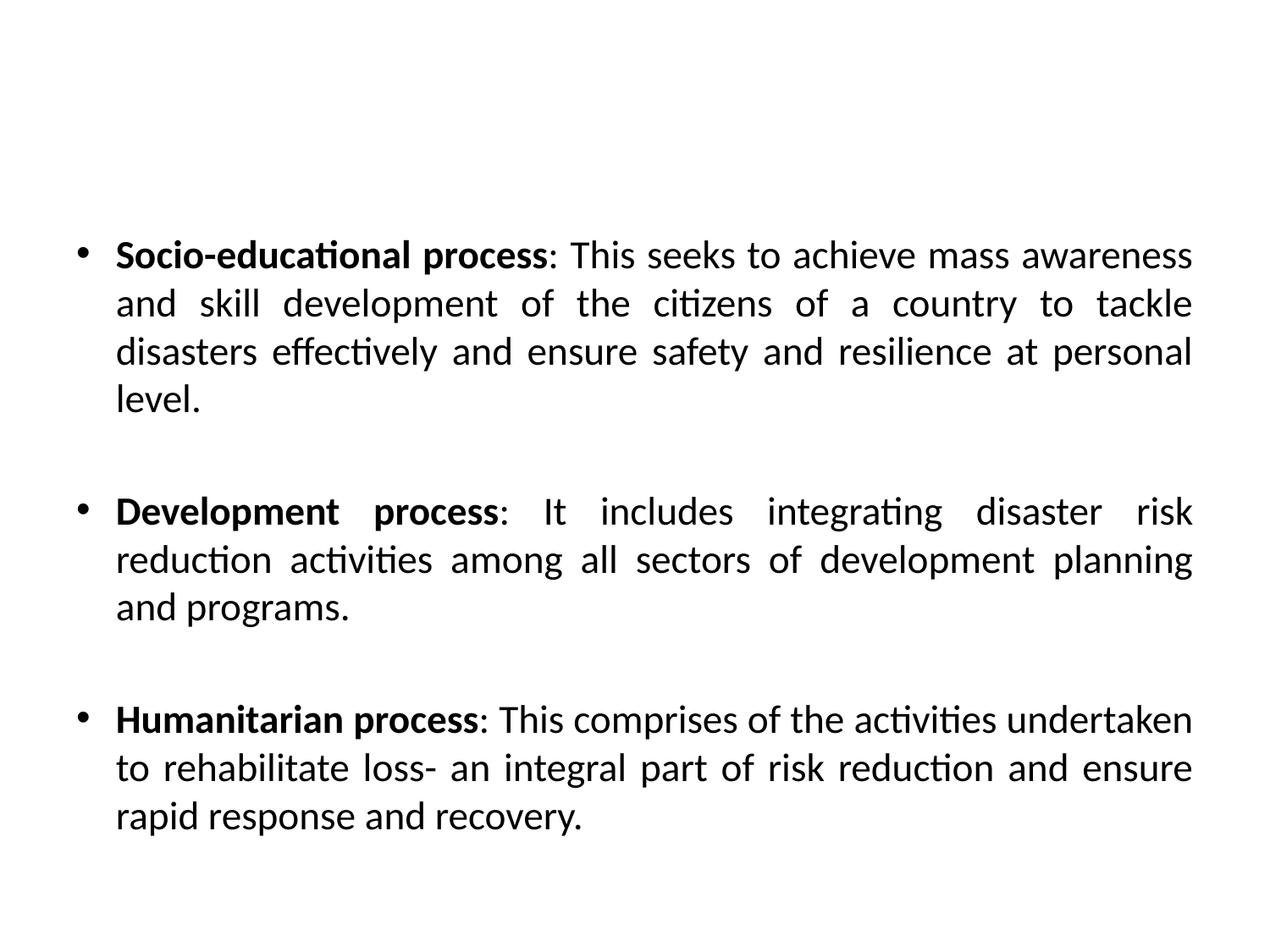

Socio-educational process: This seeks to achieve mass awareness and skill development of the citizens of a country to tackle disasters effectively and ensure safety and resilience at personal level.

Development process: It includes integrating disaster risk reduction activities among all sectors of development planning and programs.

Humanitarian process: This comprises of the activities undertaken to rehabilitate loss- an integral part of risk reduction and ensure rapid response and recovery.